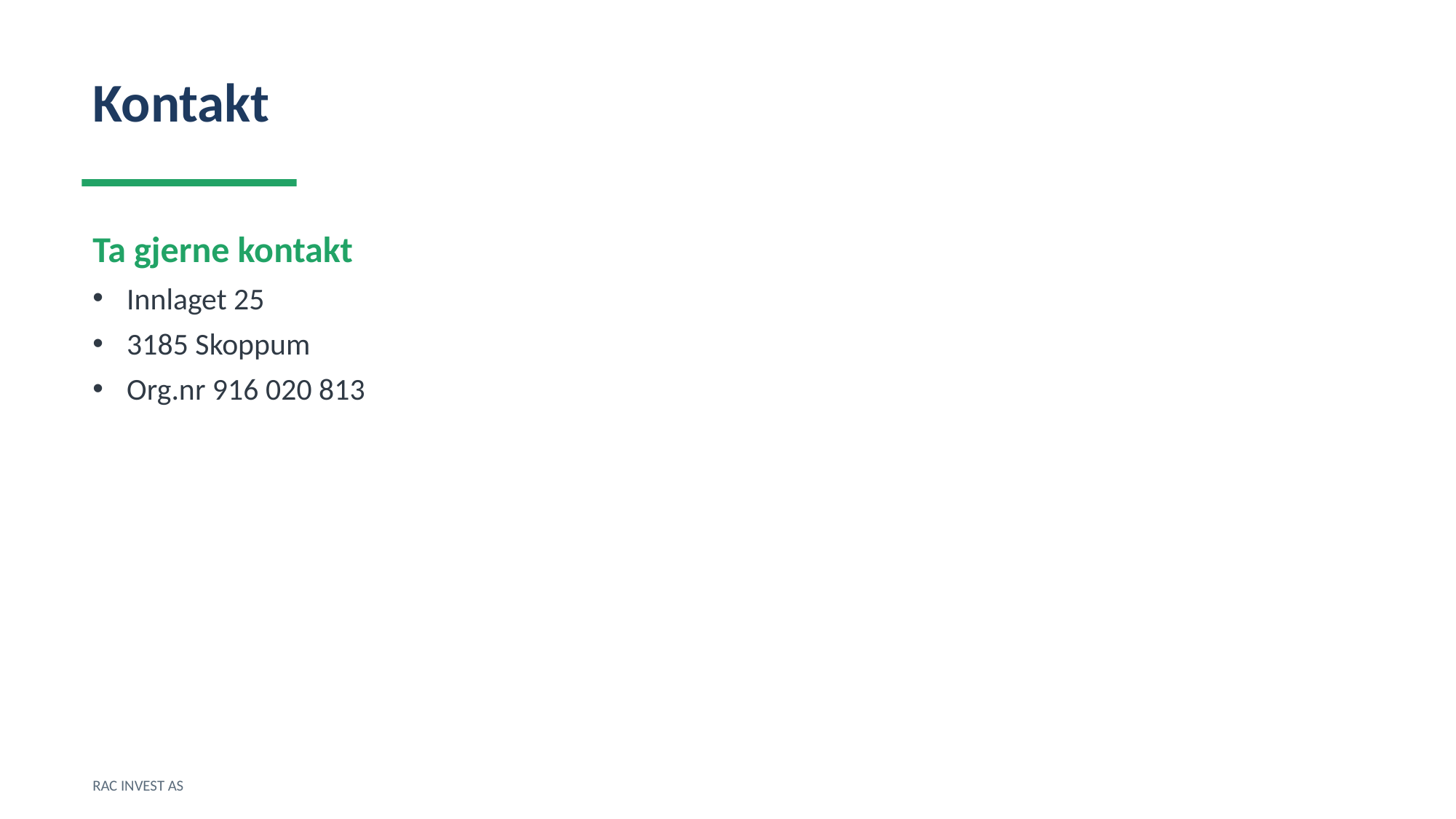

Kontakt

Ta gjerne kontakt
Innlaget 25
3185 Skoppum
Org.nr 916 020 813
RAC INVEST AS